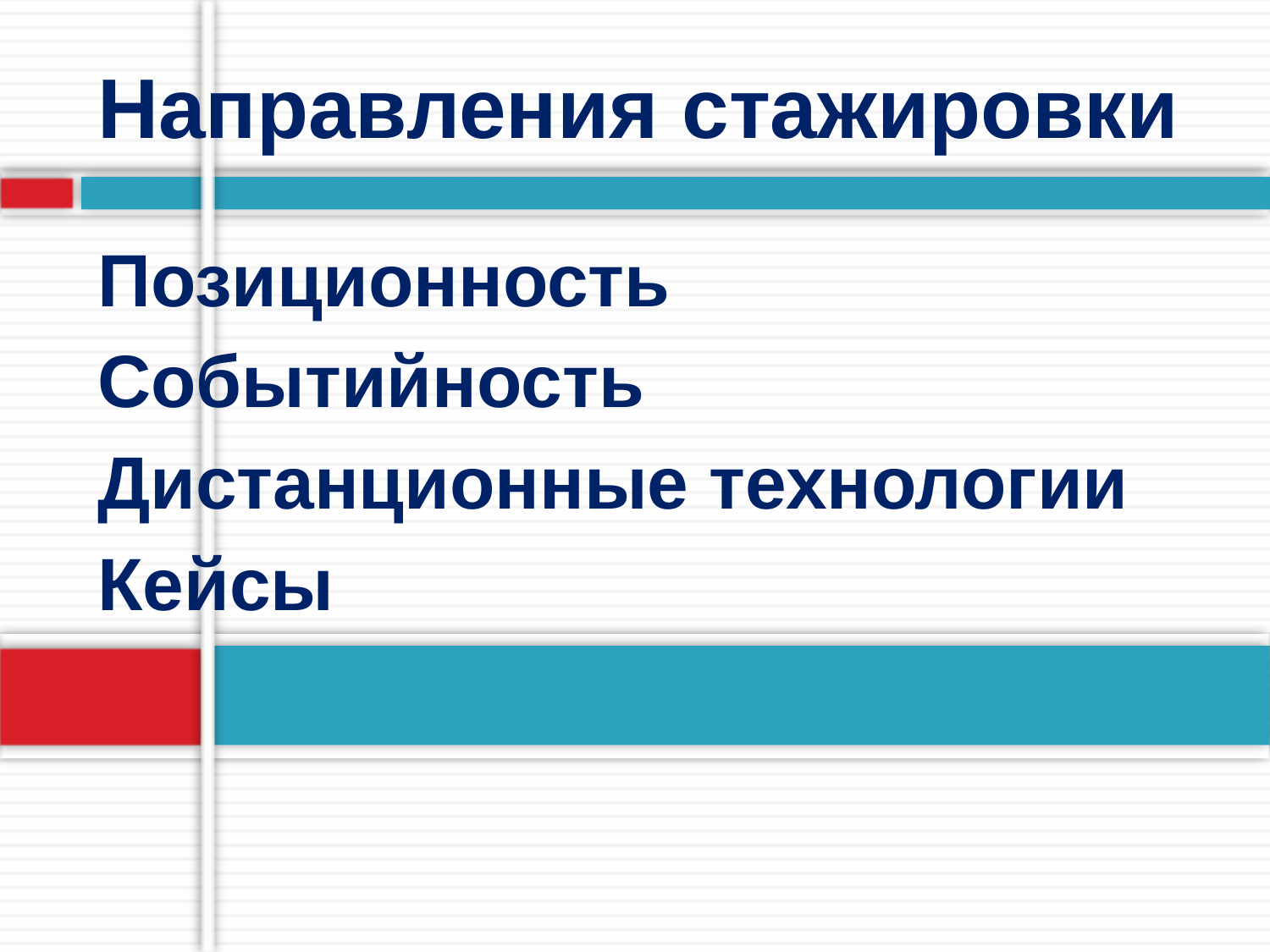

Направления стажировки
Позиционность
Событийность
Дистанционные технологии
Кейсы